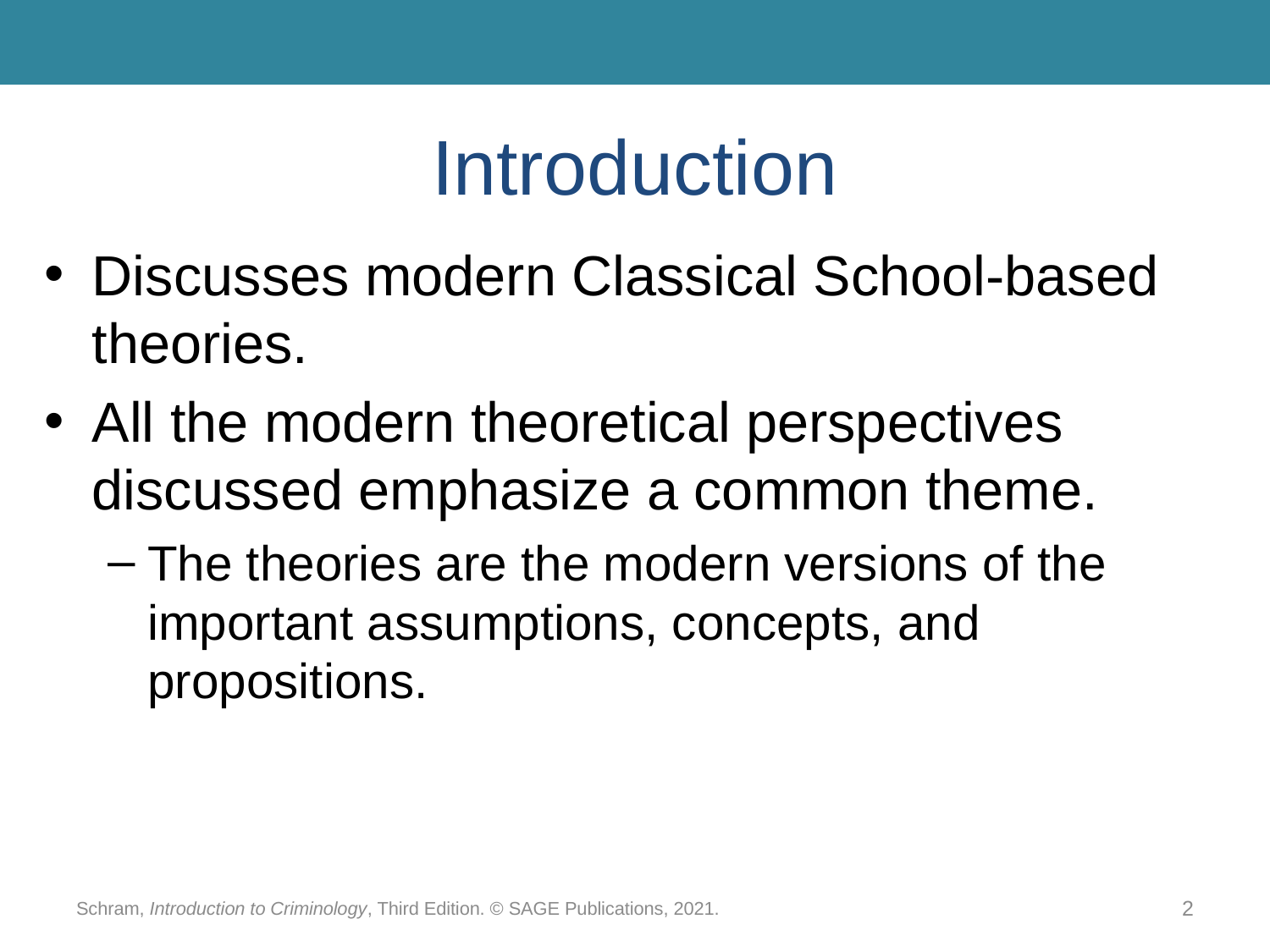

# Introduction
Discusses modern Classical School-based theories.
All the modern theoretical perspectives discussed emphasize a common theme.
The theories are the modern versions of the important assumptions, concepts, and propositions.
Schram, Introduction to Criminology, Third Edition. © SAGE Publications, 2021.
2